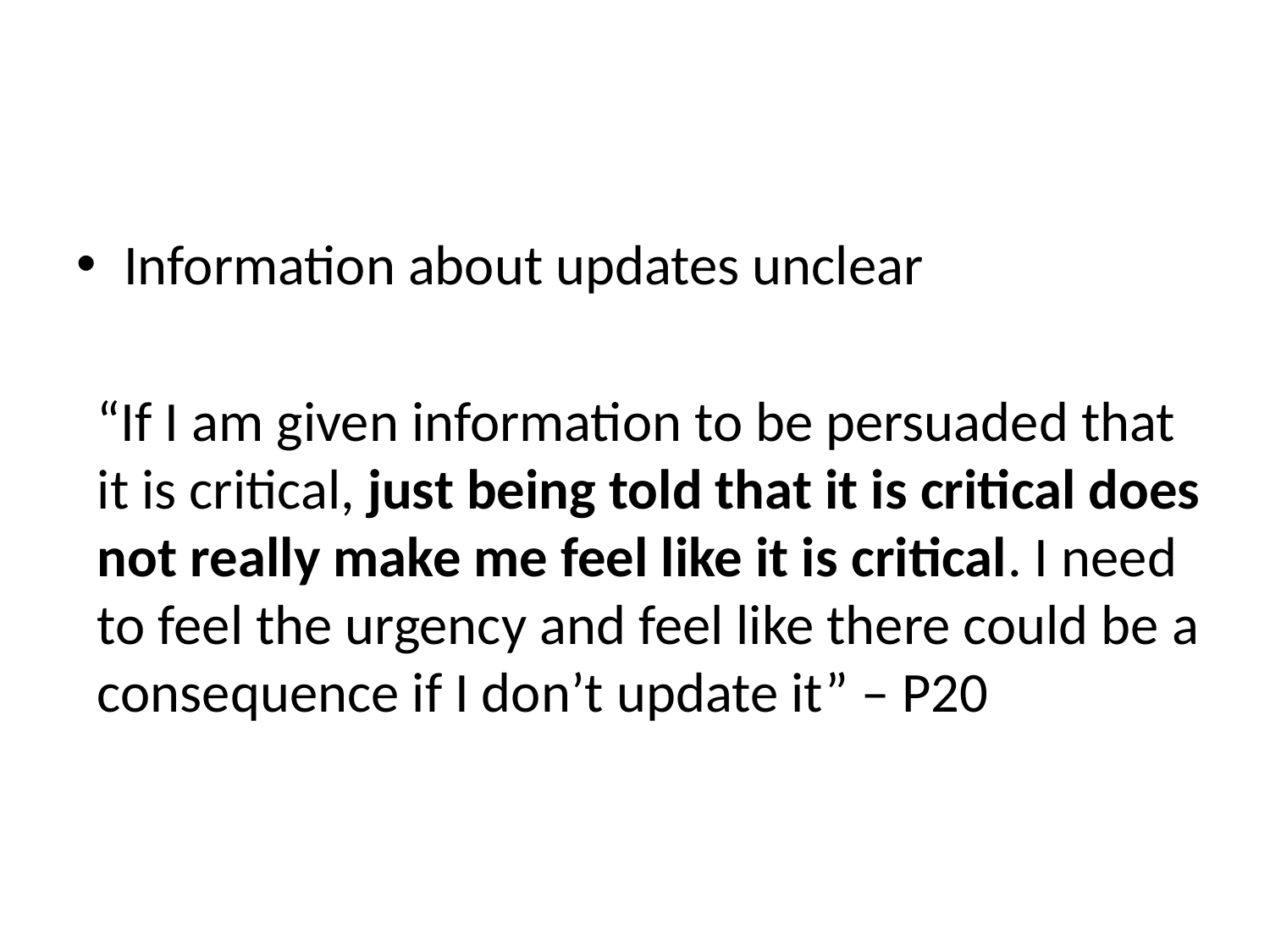

#
Information about updates unclear

“If I am given information to be persuaded that it is critical, just being told that it is critical does not really make me feel like it is critical. I need to feel the urgency and feel like there could be a consequence if I don’t update it” – P20